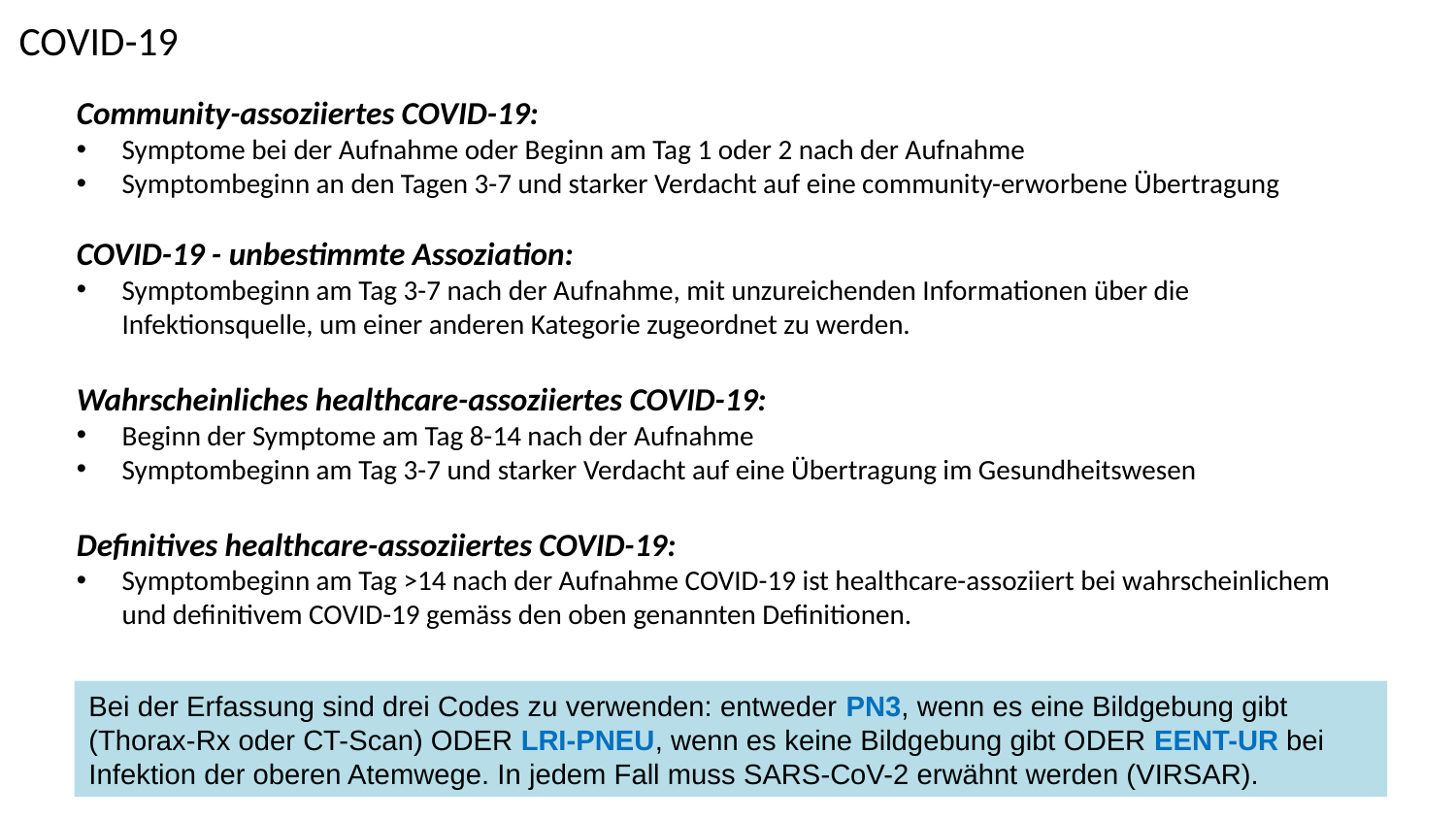

COVID-19
Community-assoziiertes COVID-19:
Symptome bei der Aufnahme oder Beginn am Tag 1 oder 2 nach der Aufnahme
Symptombeginn an den Tagen 3-7 und starker Verdacht auf eine community-erworbene Übertragung

COVID-19 - unbestimmte Assoziation:
Symptombeginn am Tag 3-7 nach der Aufnahme, mit unzureichenden Informationen über die Infektionsquelle, um einer anderen Kategorie zugeordnet zu werden.

Wahrscheinliches healthcare-assoziiertes COVID-19:
Beginn der Symptome am Tag 8-14 nach der Aufnahme
Symptombeginn am Tag 3-7 und starker Verdacht auf eine Übertragung im Gesundheitswesen

Definitives healthcare-assoziiertes COVID-19:
Symptombeginn am Tag >14 nach der Aufnahme COVID-19 ist healthcare-assoziiert bei wahrscheinlichem und definitivem COVID-19 gemäss den oben genannten Definitionen.
Bei der Erfassung sind drei Codes zu verwenden: entweder PN3, wenn es eine Bildgebung gibt (Thorax-Rx oder CT-Scan) ODER LRI-PNEU, wenn es keine Bildgebung gibt ODER EENT-UR bei Infektion der oberen Atemwege. In jedem Fall muss SARS-CoV-2 erwähnt werden (VIRSAR).